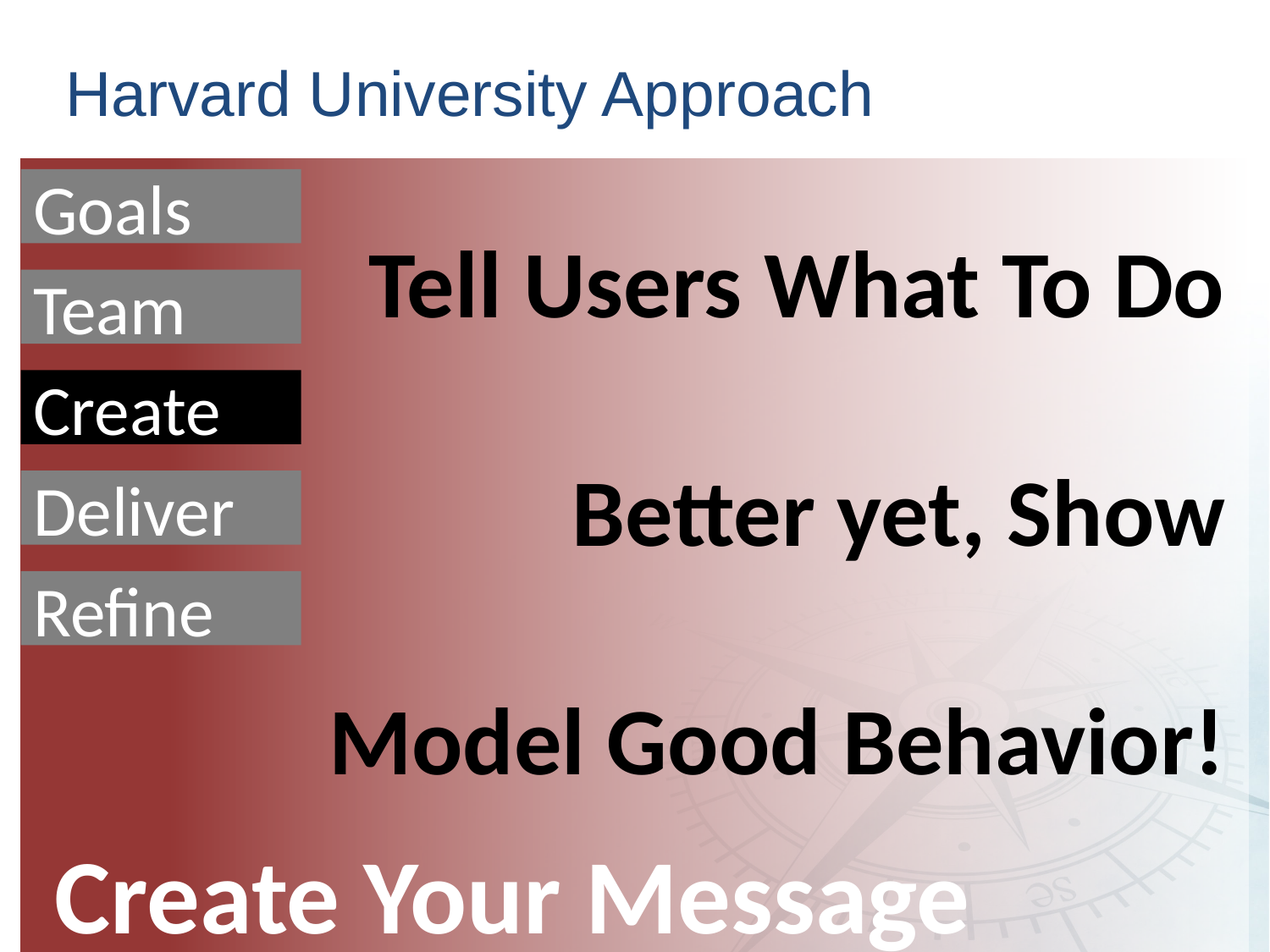

# Harvard University Approach

Goals
Tell Users What To Do

Better yet, Show

Model Good Behavior!

Team
Create
Deliver
Refine
Create Your Message